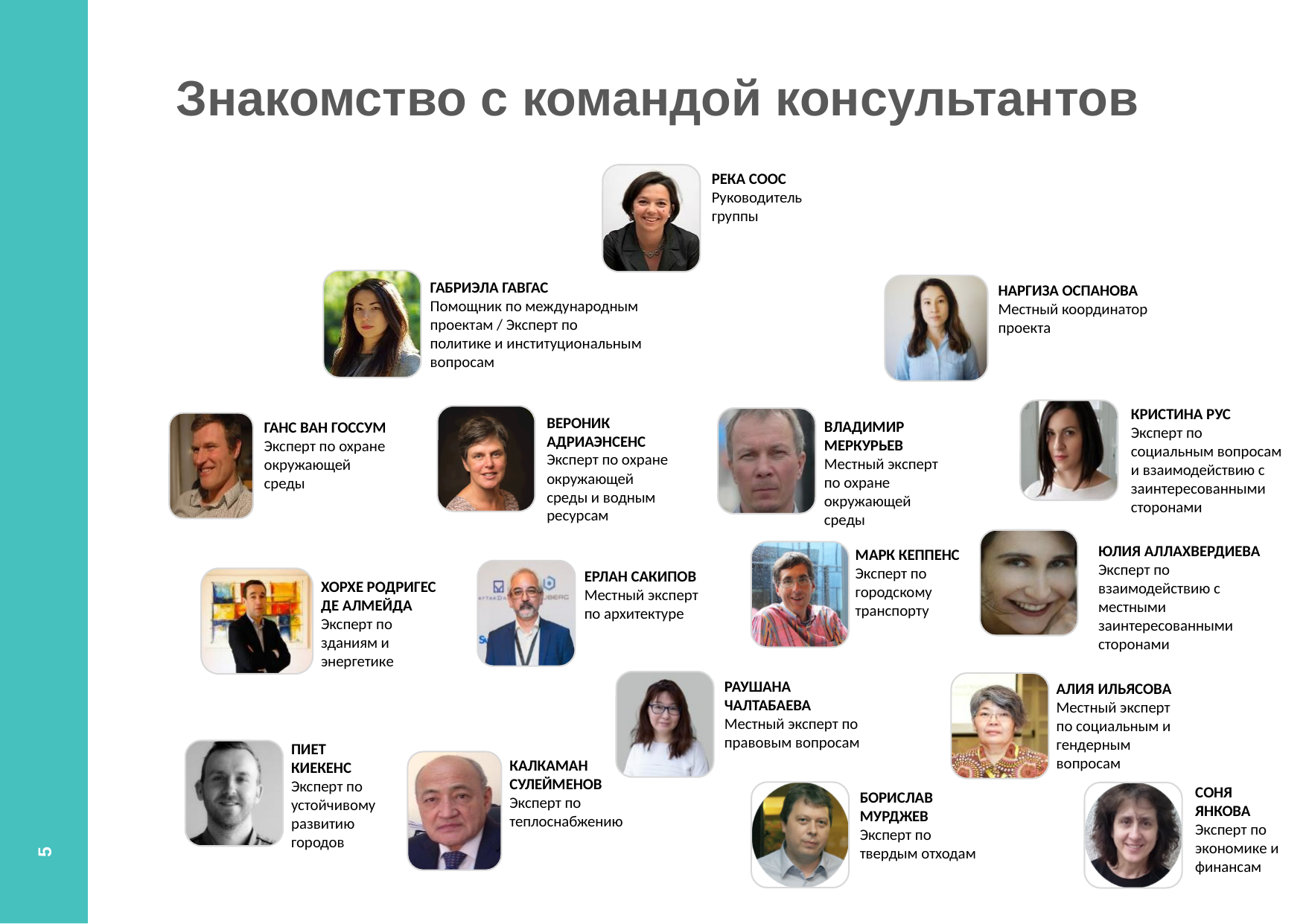

# Знакомство с командой консультантов
РЕКА СООС
Руководитель группы

ГАБРИЭЛА ГАВГАС
Помощник по международным проектам / Эксперт по политике и институциональным вопросам
НАРГИЗА ОСПАНОВА
Местный координатор проекта

КРИСТИНА РУС
Эксперт по социальным вопросам и взаимодействию с заинтересованными сторонами

ВЕРОНИК АДРИАЭНСЕНС
Эксперт по охране окружающей среды и водным ресурсам

ВЛАДИМИР МЕРКУРЬЕВ
Местный эксперт по охране окружающей среды
ГАНС ВАН ГОССУМ
Эксперт по охране окружающей среды

ЮЛИЯ АЛЛАХВЕРДИЕВА Эксперт по взаимодействию с местными заинтересованными сторонами
МАРК КЕППЕНС
Эксперт по городскому транспорту

ЕРЛАН САКИПОВ
Местный эксперт по архитектуре

ХОРХЕ РОДРИГЕС ДЕ АЛМЕЙДА
Эксперт по зданиям и энергетике
РАУШАНА ЧАЛТАБАЕВА
Местный эксперт по правовым вопросам

АЛИЯ ИЛЬЯСОВА
Местный эксперт по социальным и гендерным вопросам
5
ПИЕТ КИЕКЕНС
Эксперт по устойчивому развитию городов

КАЛКАМАН СУЛЕЙМЕНОВ
Эксперт по теплоснабжению

СОНЯ ЯНКОВА
Эксперт по экономике и финансам
БОРИСЛАВ МУРДЖЕВ
Эксперт по твердым отходам